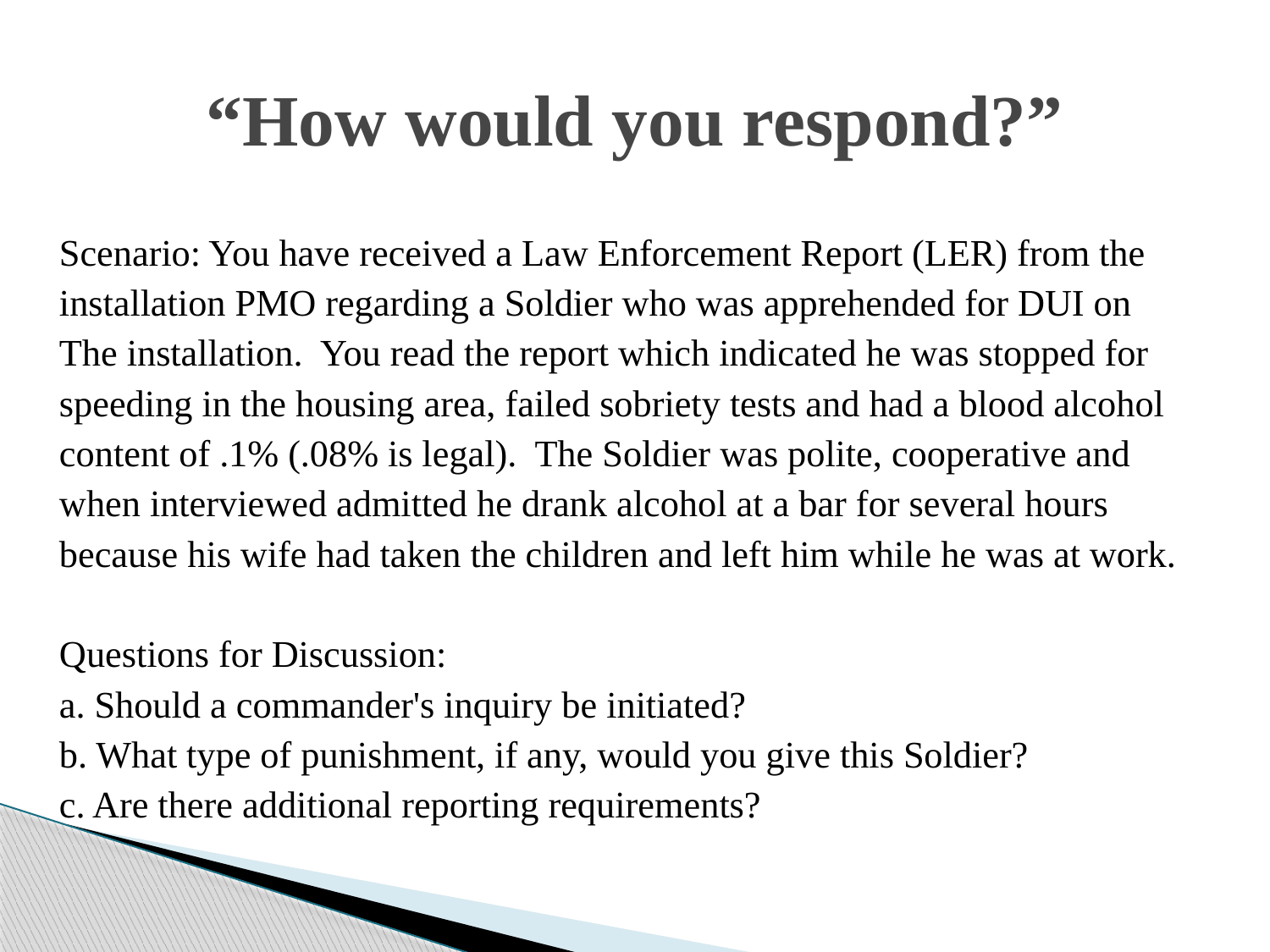

# “How would you respond?”
Scenario: You have received a Law Enforcement Report (LER) from the
installation PMO regarding a Soldier who was apprehended for DUI on
The installation.  You read the report which indicated he was stopped for
speeding in the housing area, failed sobriety tests and had a blood alcohol
content of .1% (.08% is legal).  The Soldier was polite, cooperative and
when interviewed admitted he drank alcohol at a bar for several hours
because his wife had taken the children and left him while he was at work.

Questions for Discussion:
a. Should a commander's inquiry be initiated?
b. What type of punishment, if any, would you give this Soldier?
c. Are there additional reporting requirements?